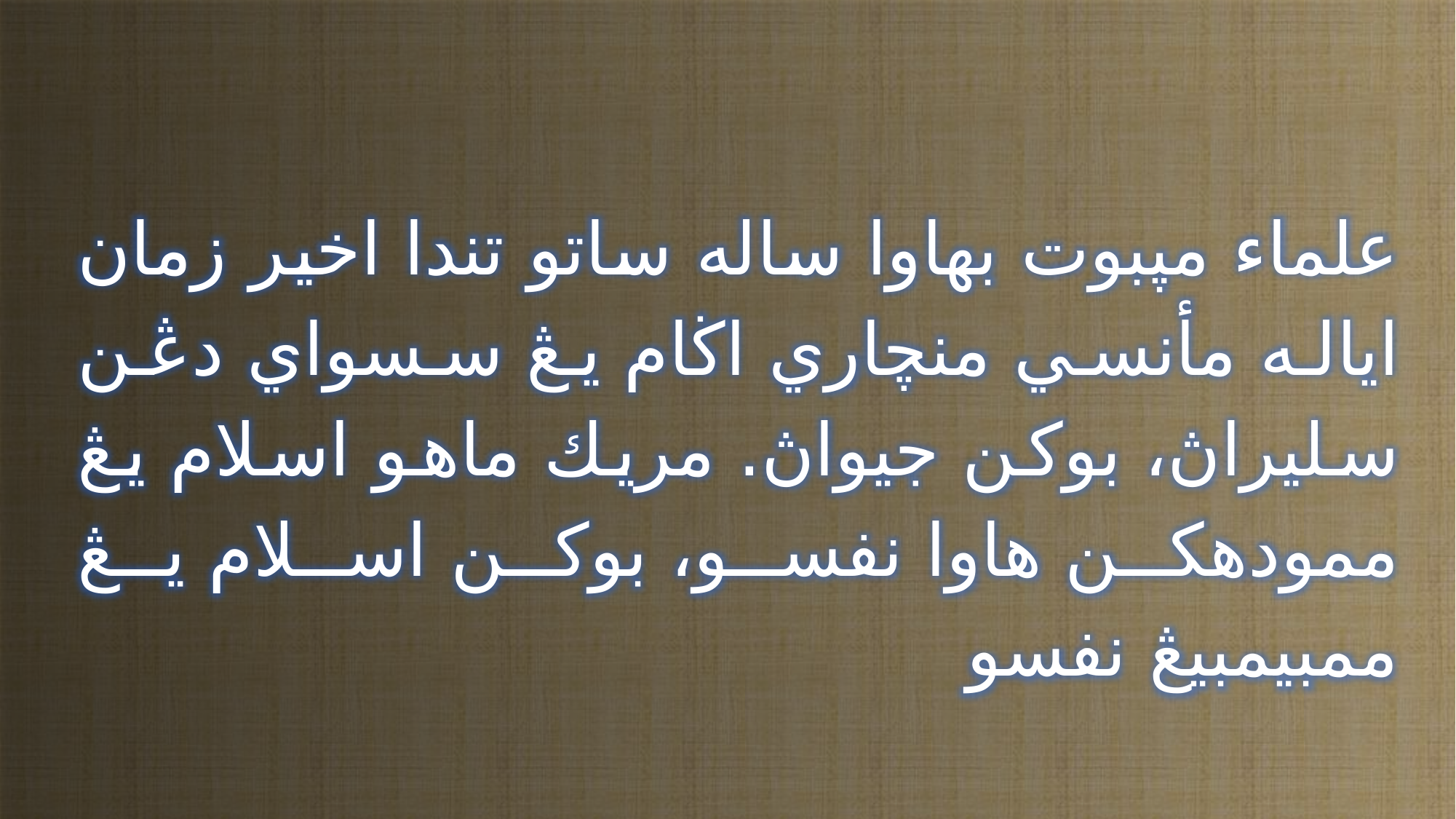

علماء مڽبوت بهاوا ساله ساتو تندا اخير زمان اياله مأنسي منچاري اڬام يڠ سسواي دڠن سليراڽ، بوكن جيواڽ. مريك ماهو اسلام يڠ ممودهكن هاوا نفسو، بوكن اسلام يڠ ممبيمبيڠ نفسو